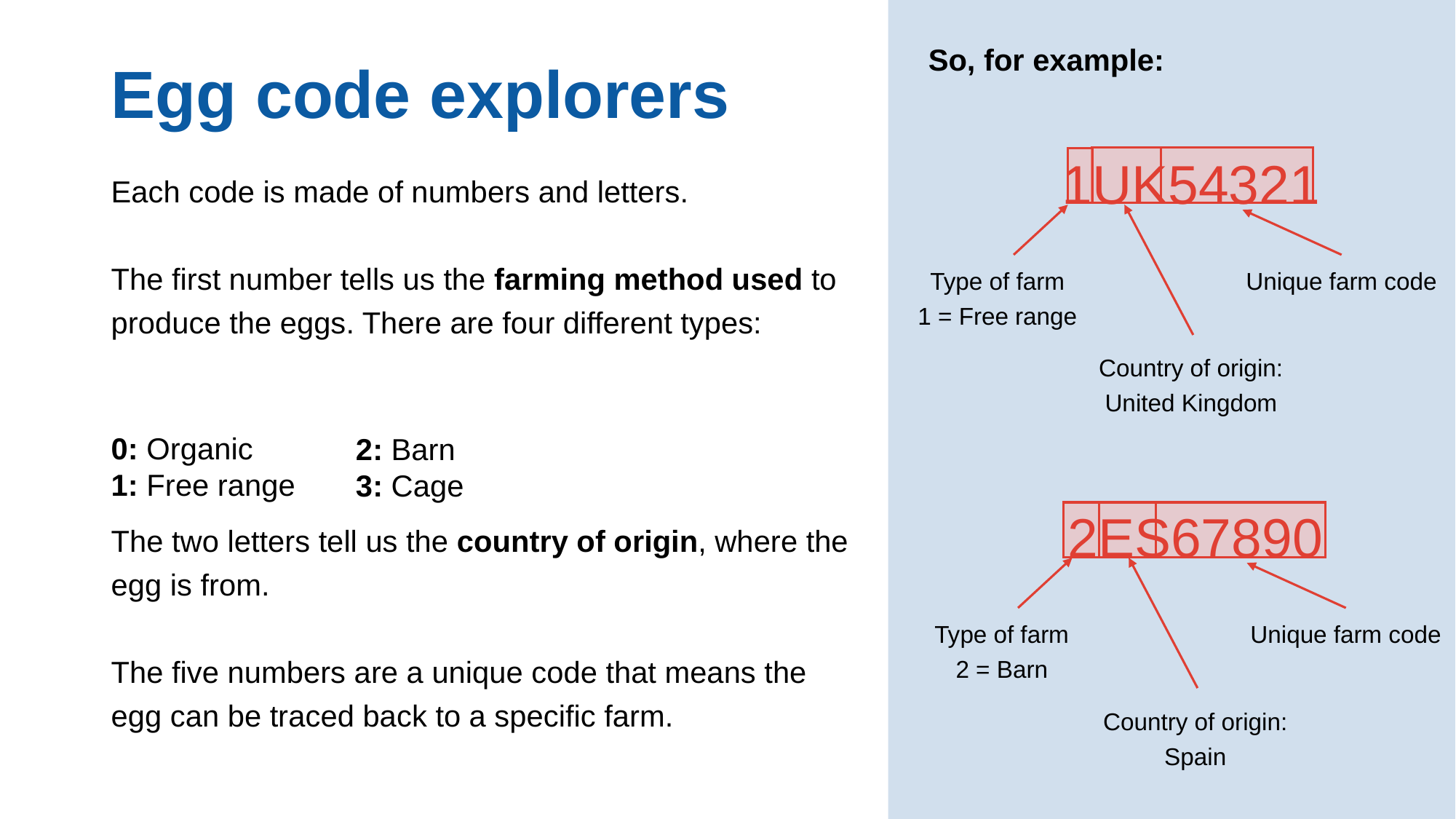

So, for example:
Egg code explorers
1UK54321​

Unique farm code

Country of origin: United Kingdom

Type of farm
1 = Free range
Each code is made of numbers and letters. ​
​
The first number tells us the farming method used to produce the eggs. There are four different types:

The two letters tell us the country of origin, where the egg is from. ​
​
The five numbers are a unique code that means the egg can be traced back to a specific farm.
0: Organic​
1: Free range​
2: Barn​
3: Cage
2ES67890

Type of farm
2 = Barn

Country of origin: Spain

Unique farm code